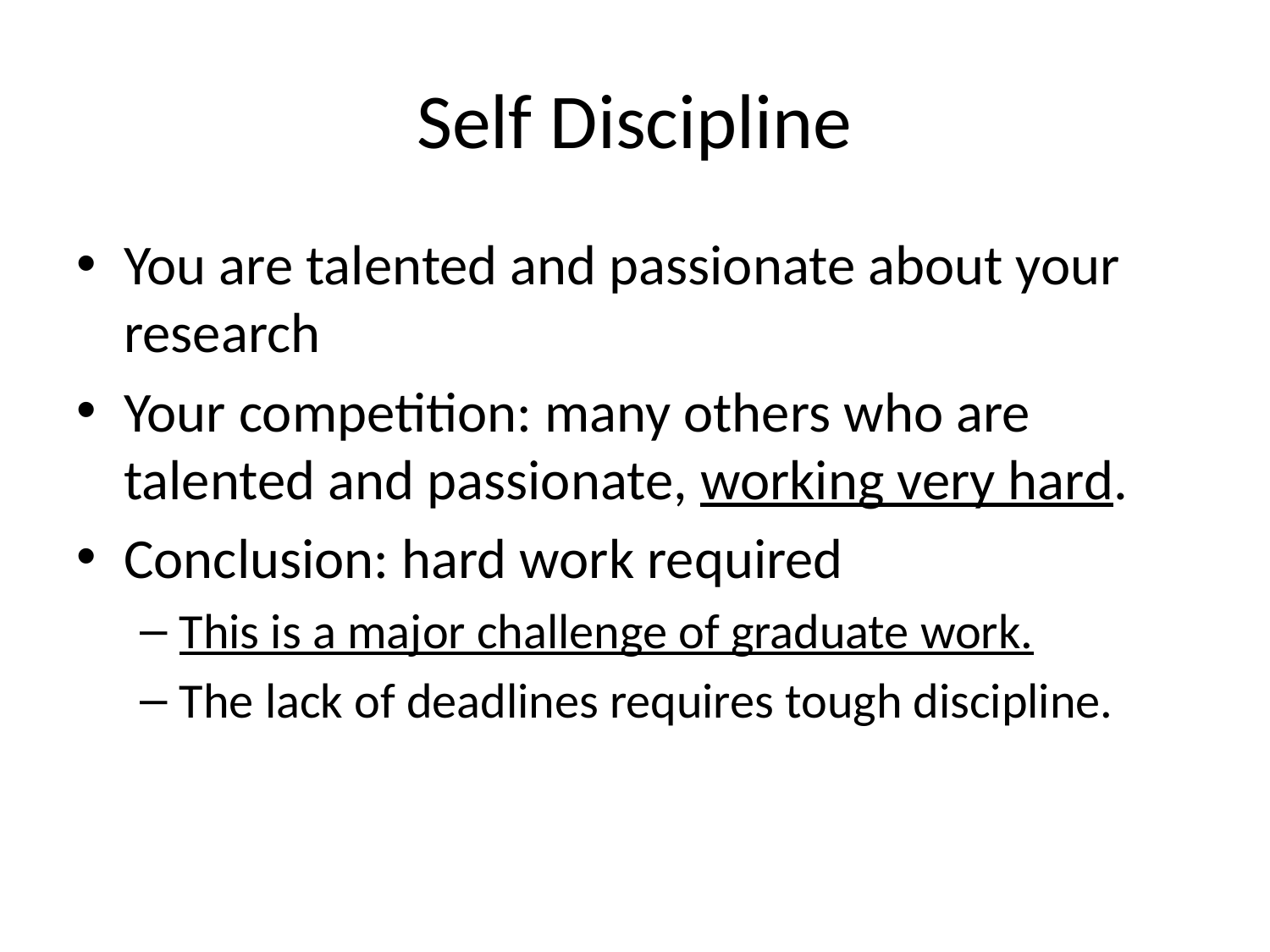

# Self Discipline
You are talented and passionate about your research
Your competition: many others who are talented and passionate, working very hard.
Conclusion: hard work required
This is a major challenge of graduate work.
The lack of deadlines requires tough discipline.